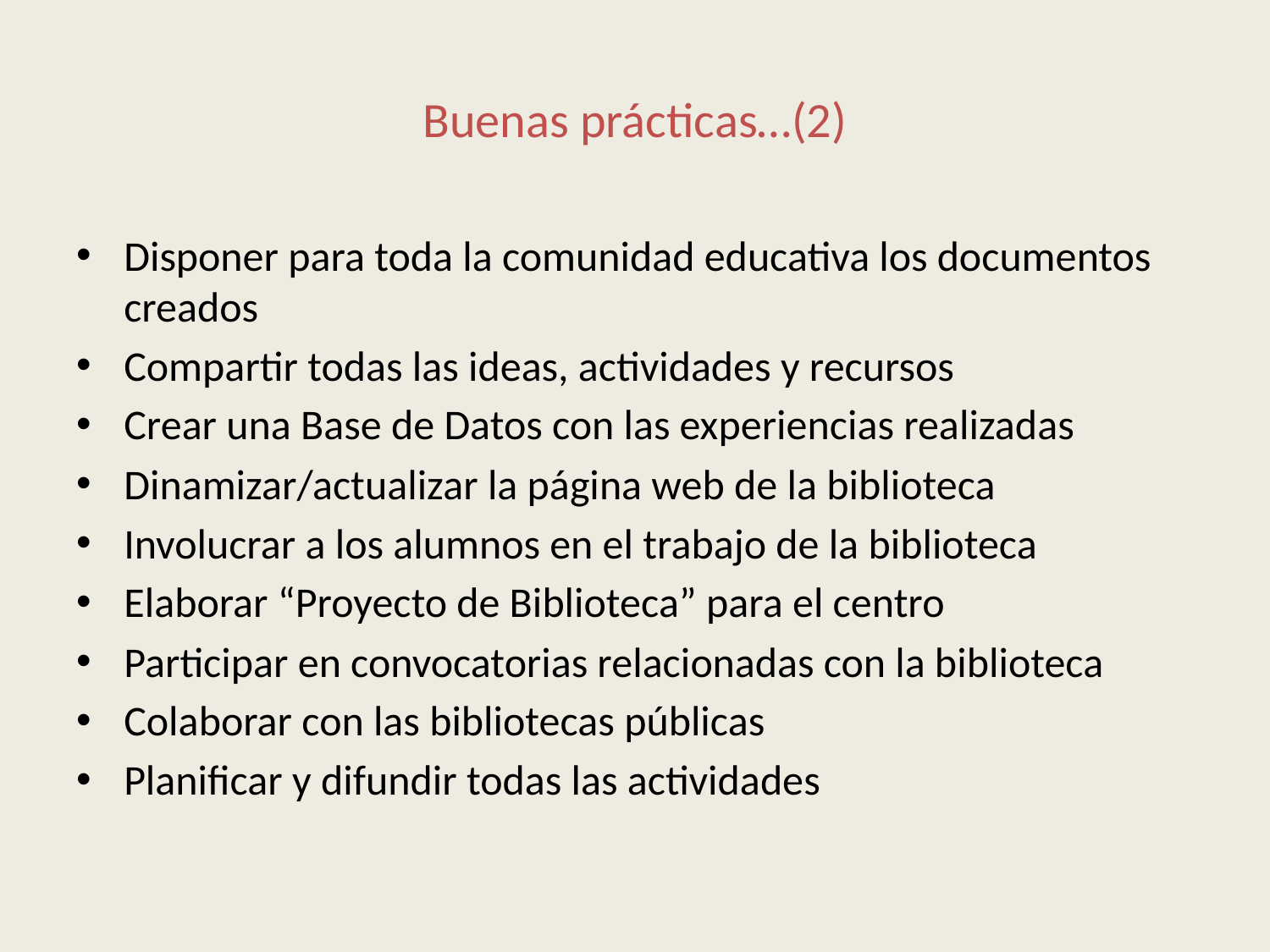

# Buenas prácticas…(2)
Disponer para toda la comunidad educativa los documentos creados
Compartir todas las ideas, actividades y recursos
Crear una Base de Datos con las experiencias realizadas
Dinamizar/actualizar la página web de la biblioteca
Involucrar a los alumnos en el trabajo de la biblioteca
Elaborar “Proyecto de Biblioteca” para el centro
Participar en convocatorias relacionadas con la biblioteca
Colaborar con las bibliotecas públicas
Planificar y difundir todas las actividades